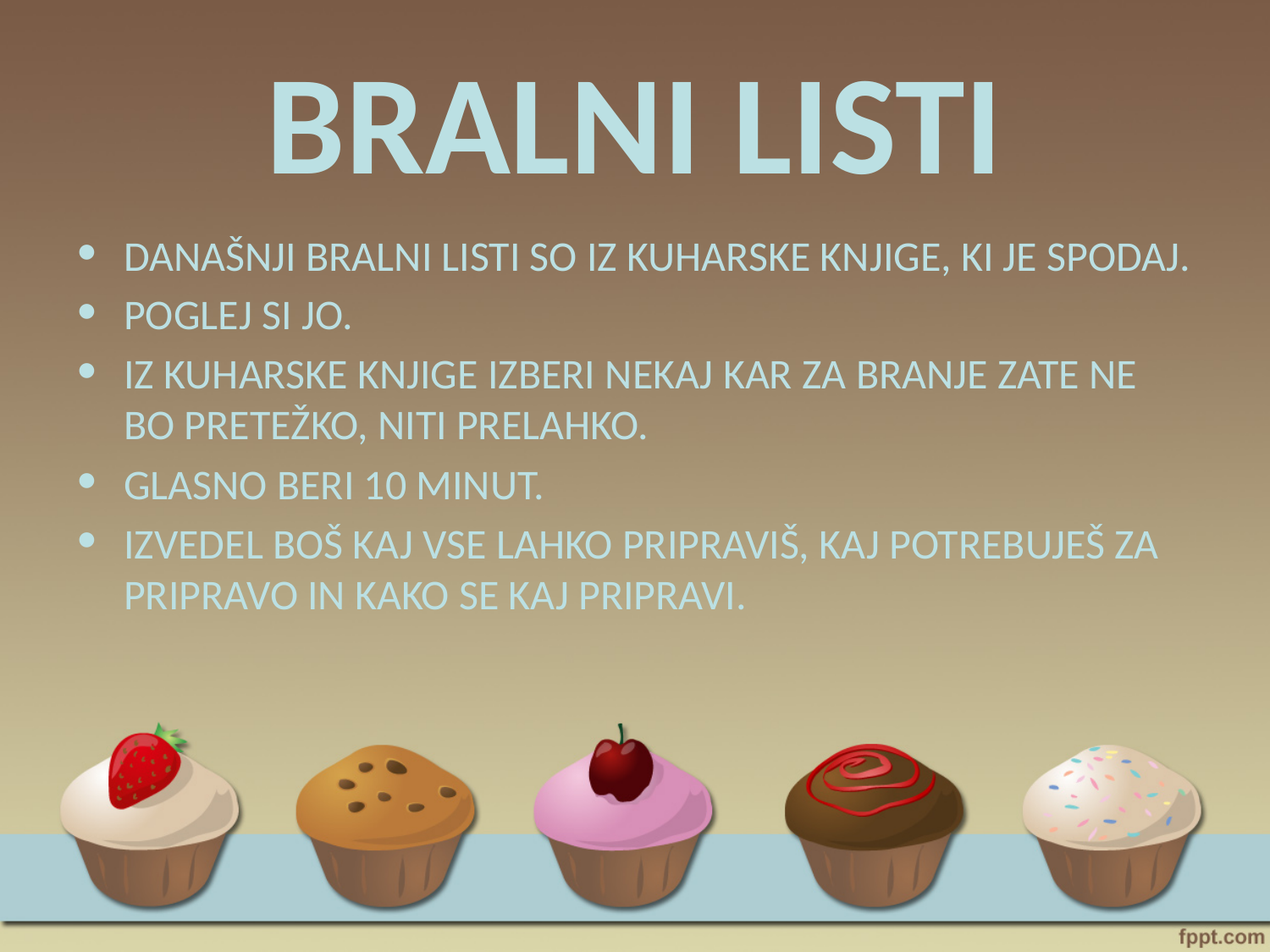

# BRALNI LISTI
DANAŠNJI BRALNI LISTI SO IZ KUHARSKE KNJIGE, KI JE SPODAJ.
POGLEJ SI JO.
IZ KUHARSKE KNJIGE IZBERI NEKAJ KAR ZA BRANJE ZATE NE BO PRETEŽKO, NITI PRELAHKO.
GLASNO BERI 10 MINUT.
IZVEDEL BOŠ KAJ VSE LAHKO PRIPRAVIŠ, KAJ POTREBUJEŠ ZA PRIPRAVO IN KAKO SE KAJ PRIPRAVI.